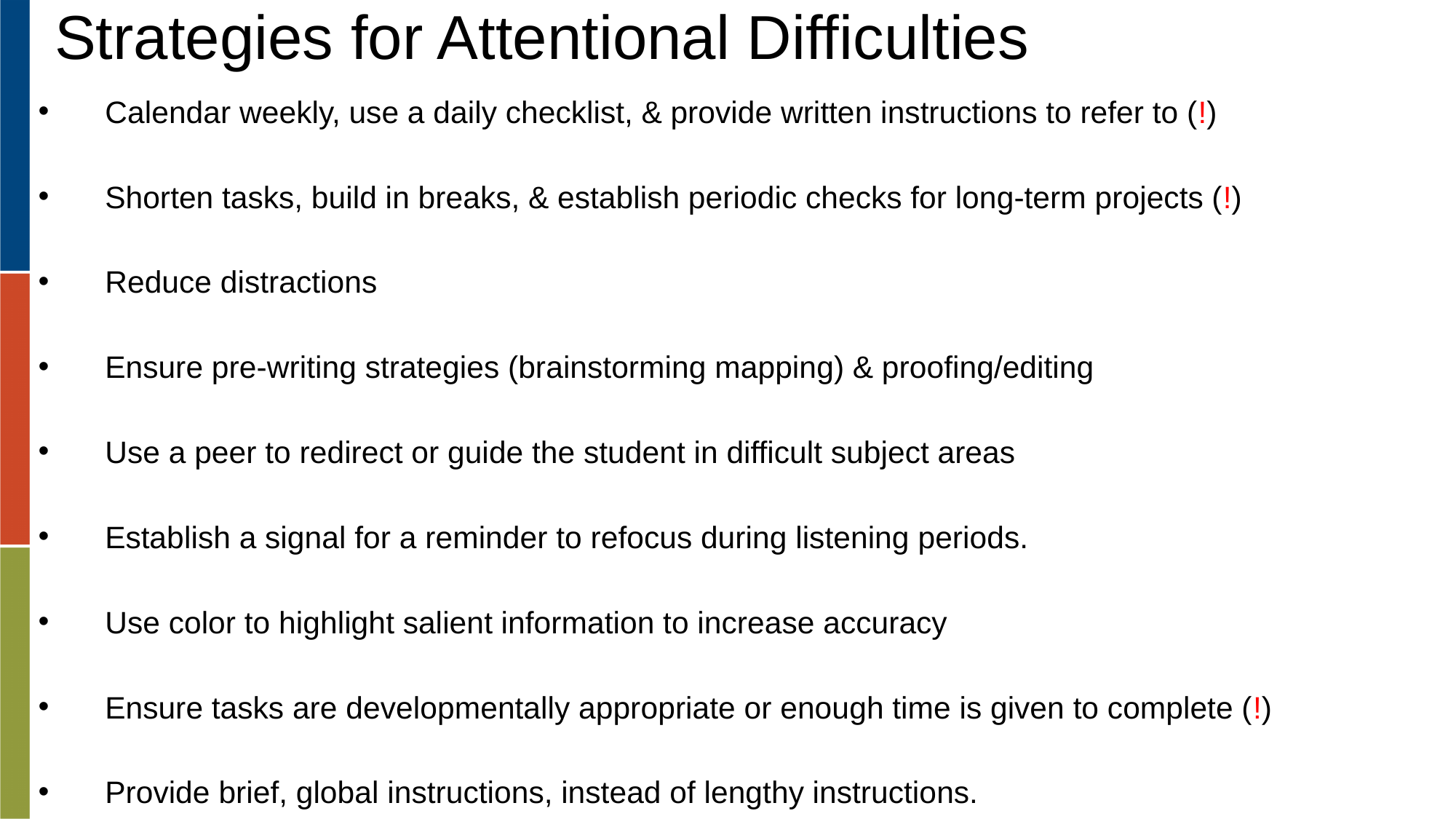

# Strategies for Attentional Difficulties
Calendar weekly, use a daily checklist, & provide written instructions to refer to (!)

Shorten tasks, build in breaks, & establish periodic checks for long-term projects (!)

Reduce distractions

Ensure pre-writing strategies (brainstorming mapping) & proofing/editing

Use a peer to redirect or guide the student in difficult subject areas

Establish a signal for a reminder to refocus during listening periods.

Use color to highlight salient information to increase accuracy

Ensure tasks are developmentally appropriate or enough time is given to complete (!)

Provide brief, global instructions, instead of lengthy instructions.